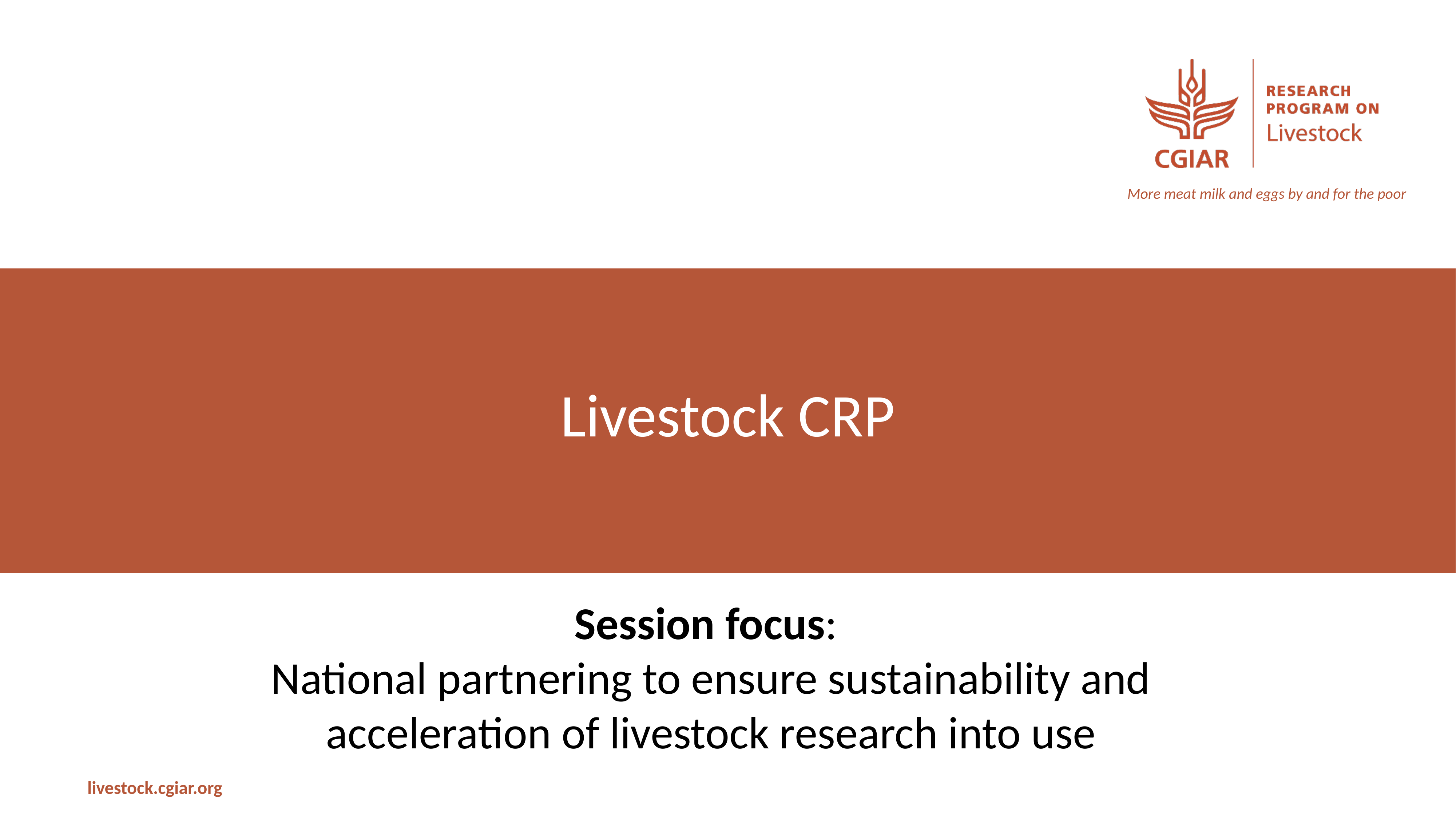

Livestock CRP
Session focus:
National partnering to ensure sustainability and acceleration of livestock research into use